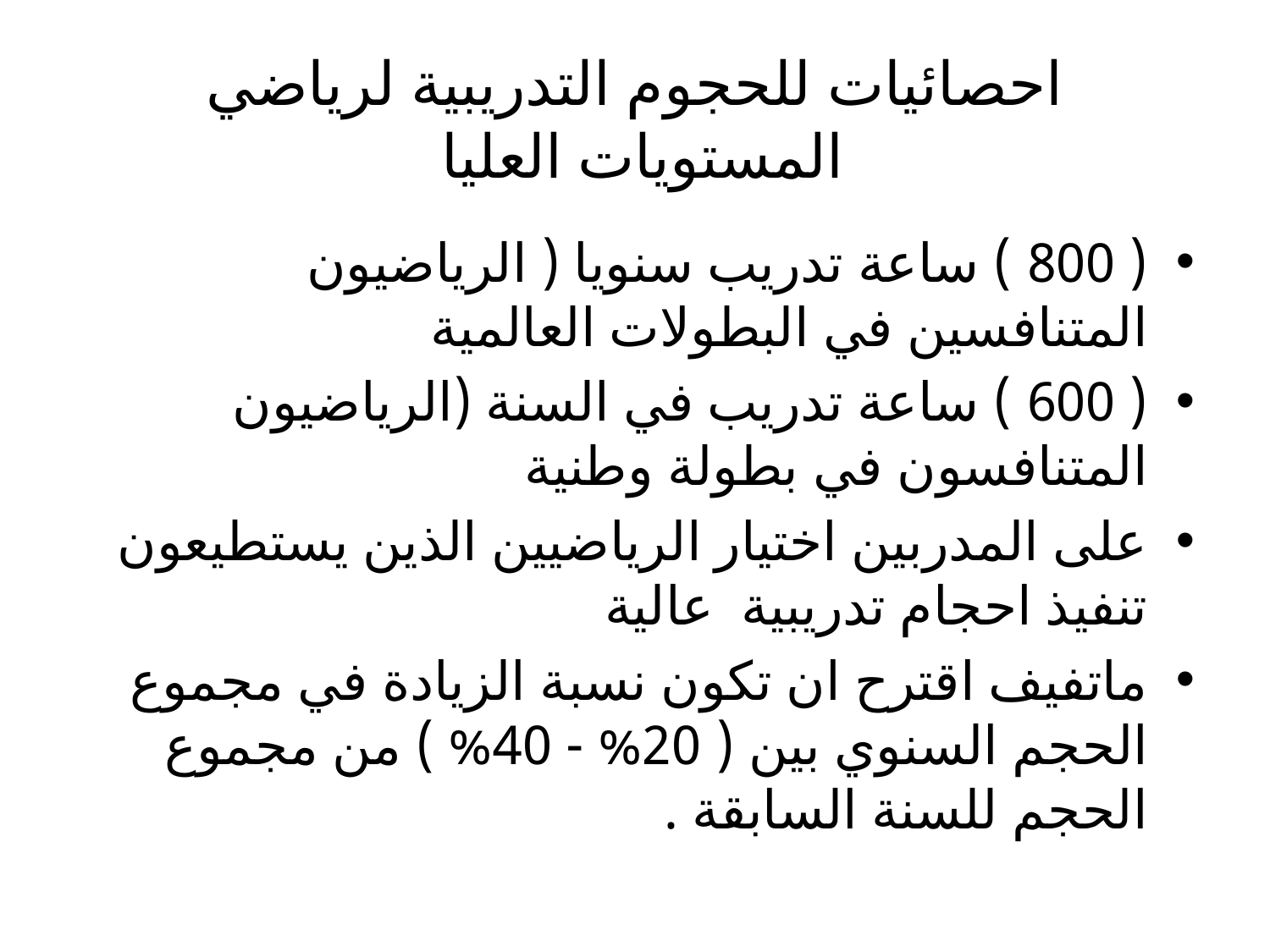

# احصائيات للحجوم التدريبية لرياضي المستويات العليا
( 800 ) ساعة تدريب سنويا ( الرياضيون المتنافسين في البطولات العالمية
( 600 ) ساعة تدريب في السنة (الرياضيون المتنافسون في بطولة وطنية
على المدربين اختيار الرياضيين الذين يستطيعون تنفيذ احجام تدريبية  عالية
ماتفيف اقترح ان تكون نسبة الزيادة في مجموع الحجم السنوي بين ( 20% - 40% ) من مجموع الحجم للسنة السابقة .